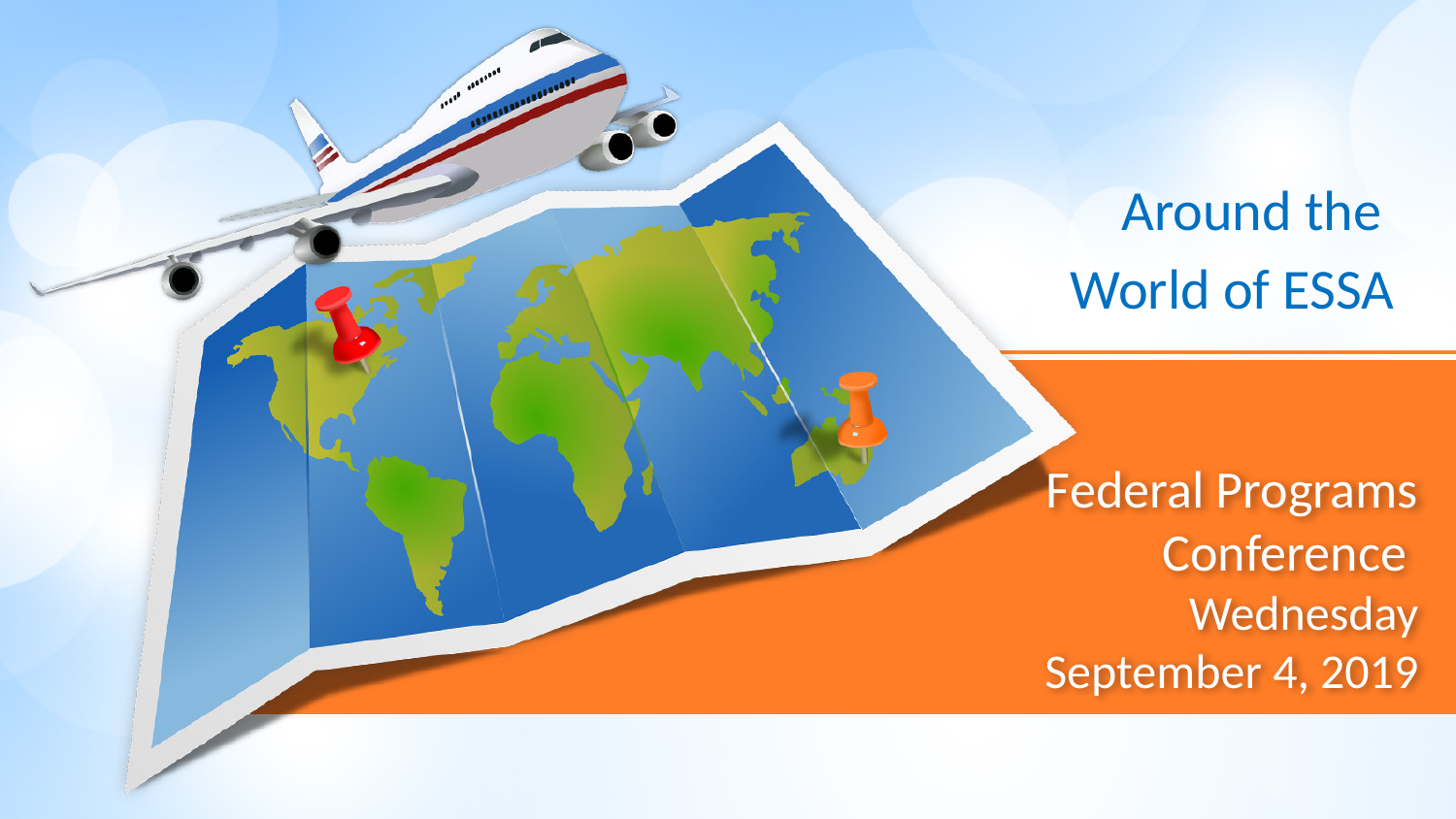

Around the
World of ESSA
# Federal Programs Conference Wednesday September 4, 2019